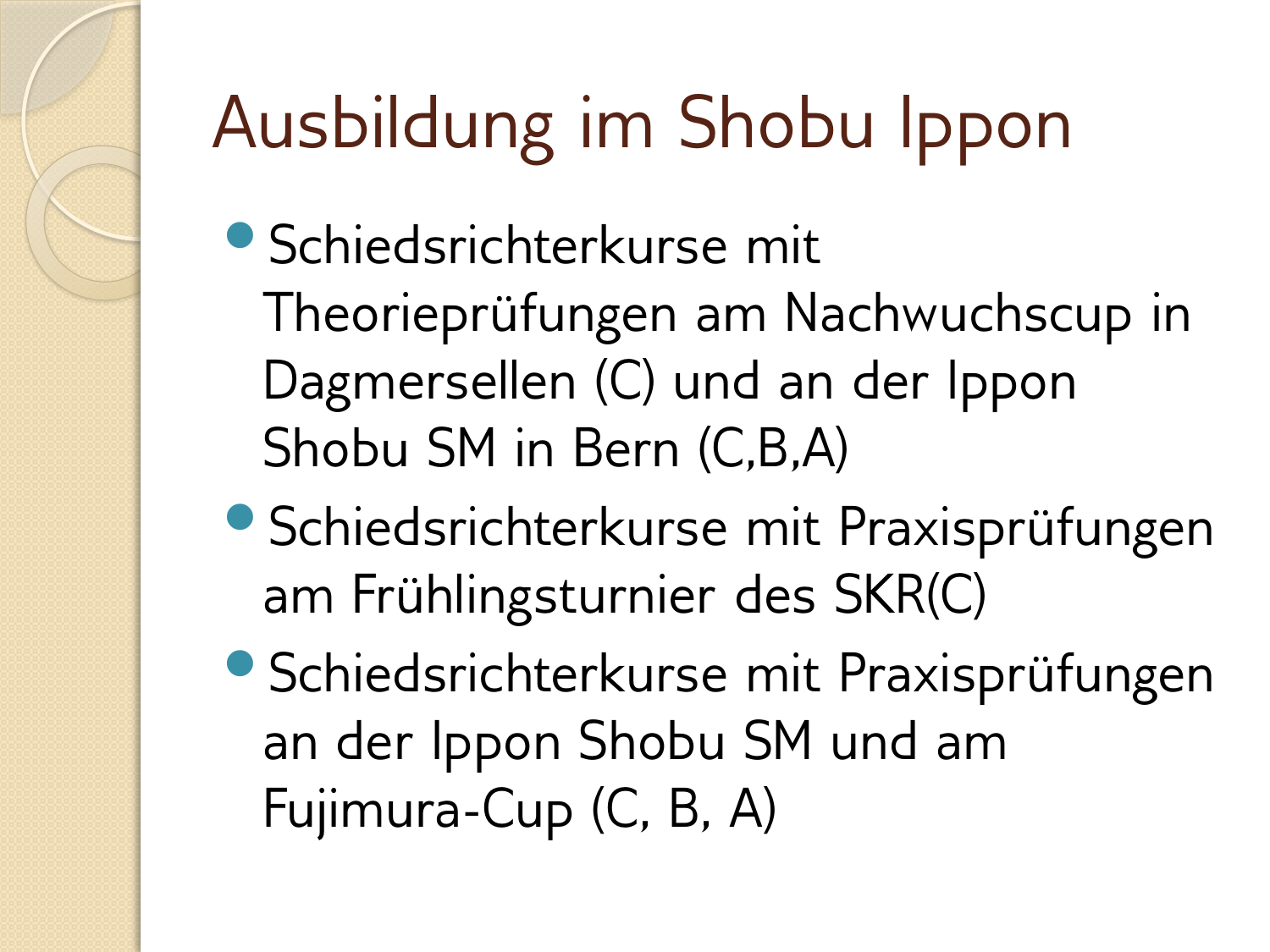

# Ausbildung im Shobu Ippon
Schiedsrichterkurse mit Theorieprüfungen am Nachwuchscup in Dagmersellen (C) und an der Ippon Shobu SM in Bern (C,B,A)
Schiedsrichterkurse mit Praxisprüfungen am Frühlingsturnier des SKR(C)
Schiedsrichterkurse mit Praxisprüfungen an der Ippon Shobu SM und am Fujimura-Cup (C, B, A)